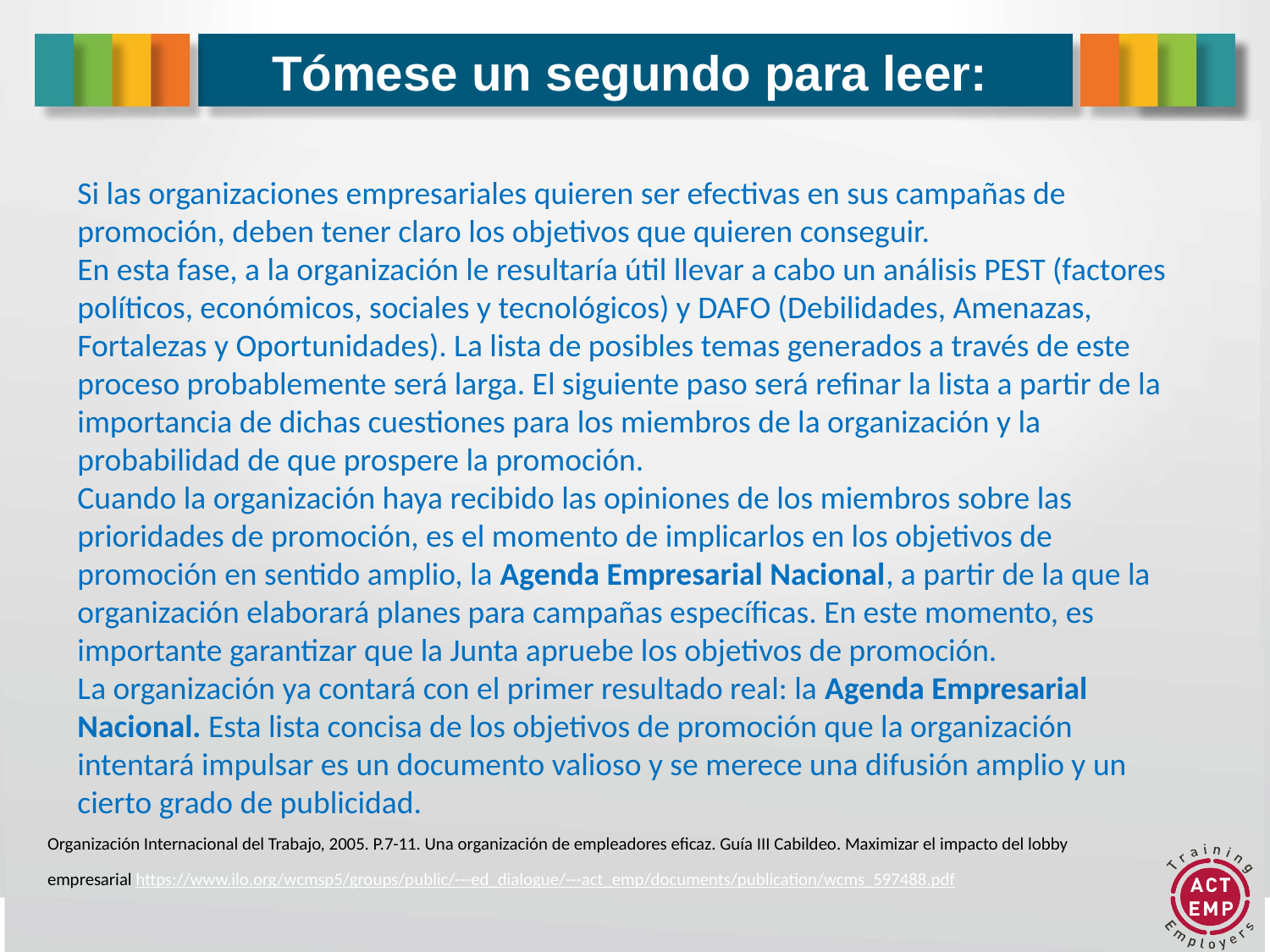

# Tómese un segundo para leer:
Si las organizaciones empresariales quieren ser efectivas en sus campañas de promoción, deben tener claro los objetivos que quieren conseguir.
En esta fase, a la organización le resultaría útil llevar a cabo un análisis PEST (factores políticos, económicos, sociales y tecnológicos) y DAFO (Debilidades, Amenazas, Fortalezas y Oportunidades). La lista de posibles temas generados a través de este proceso probablemente será larga. El siguiente paso será refinar la lista a partir de la importancia de dichas cuestiones para los miembros de la organización y la probabilidad de que prospere la promoción.
Cuando la organización haya recibido las opiniones de los miembros sobre las prioridades de promoción, es el momento de implicarlos en los objetivos de promoción en sentido amplio, la Agenda Empresarial Nacional, a partir de la que la organización elaborará planes para campañas específicas. En este momento, es importante garantizar que la Junta apruebe los objetivos de promoción.
La organización ya contará con el primer resultado real: la Agenda Empresarial Nacional. Esta lista concisa de los objetivos de promoción que la organización intentará impulsar es un documento valioso y se merece una difusión amplio y un cierto grado de publicidad.
Organización Internacional del Trabajo, 2005. P.7-11. Una organización de empleadores eficaz. Guía III Cabildeo. Maximizar el impacto del lobby empresarial https://www.ilo.org/wcmsp5/groups/public/---ed_dialogue/---act_emp/documents/publication/wcms_597488.pdf